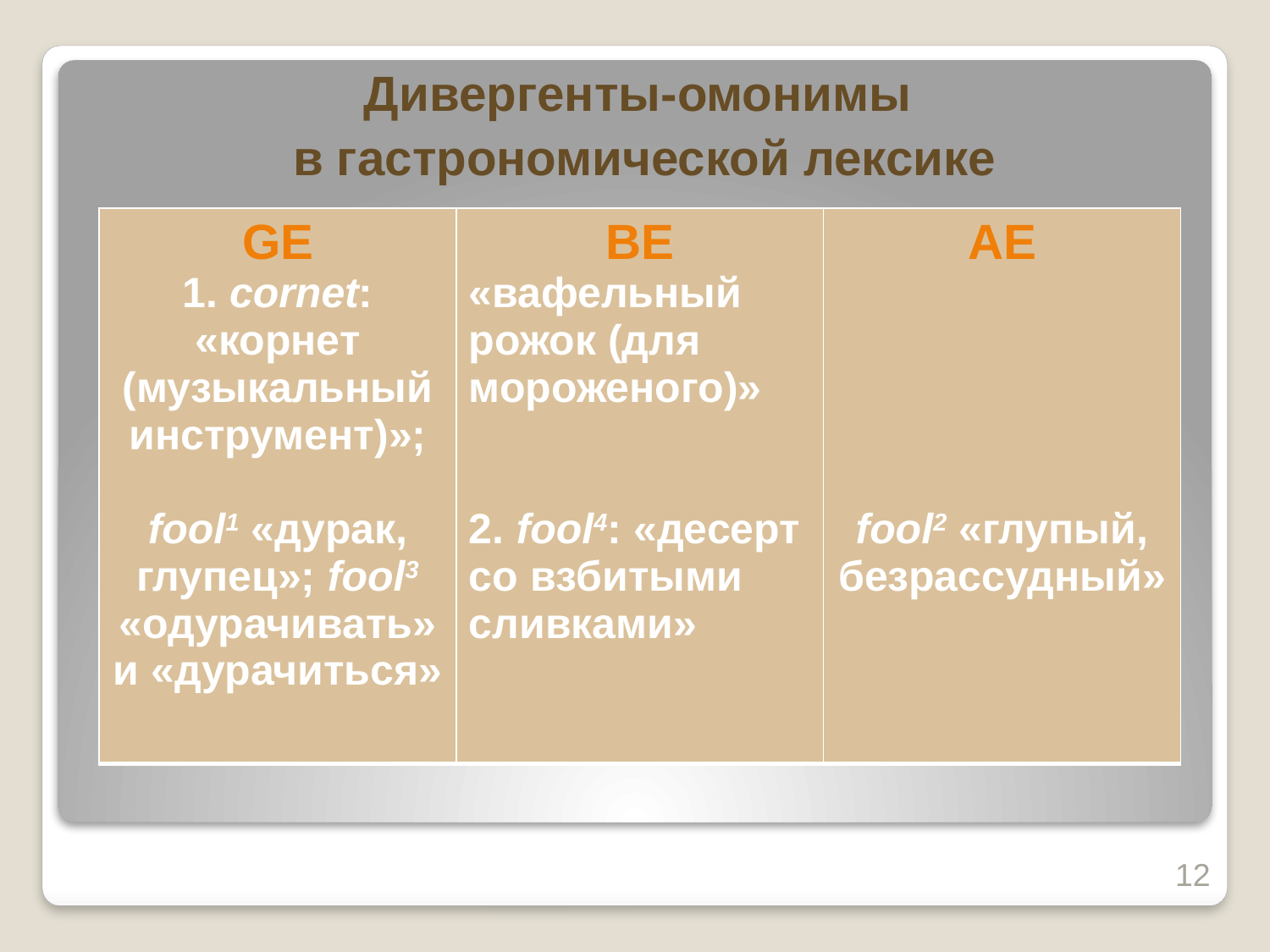

Дивергенты-омонимы
в гастрономической лексике
| GE 1. cornet: «корнет (музыкальный инструмент)»; fool1 «дурак, глупец»; fool3 «одурачивать» и «дурачиться» | ВЕ «вафельный рожок (для мороженого)» 2. fool4: «десерт со взбитыми сливками» | АЕ fool2 «глупый, безрассудный» |
| --- | --- | --- |
12